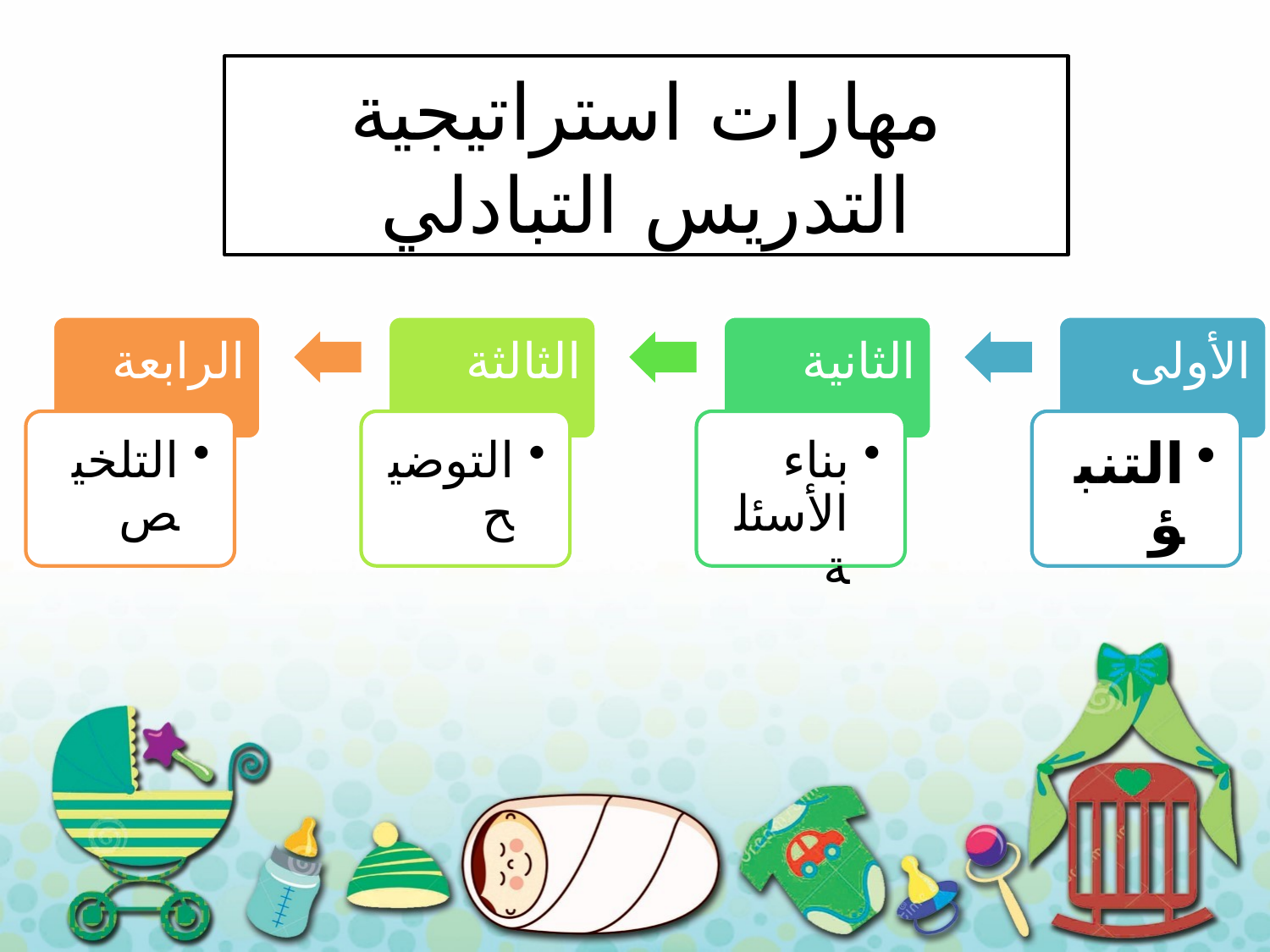

مهارات استراتيجية التدريس التبادلي
الرابعة
الثالثة
الثانية
الأولى

التلخيص
التوضيح
بناء الأسئلة
التنبؤ